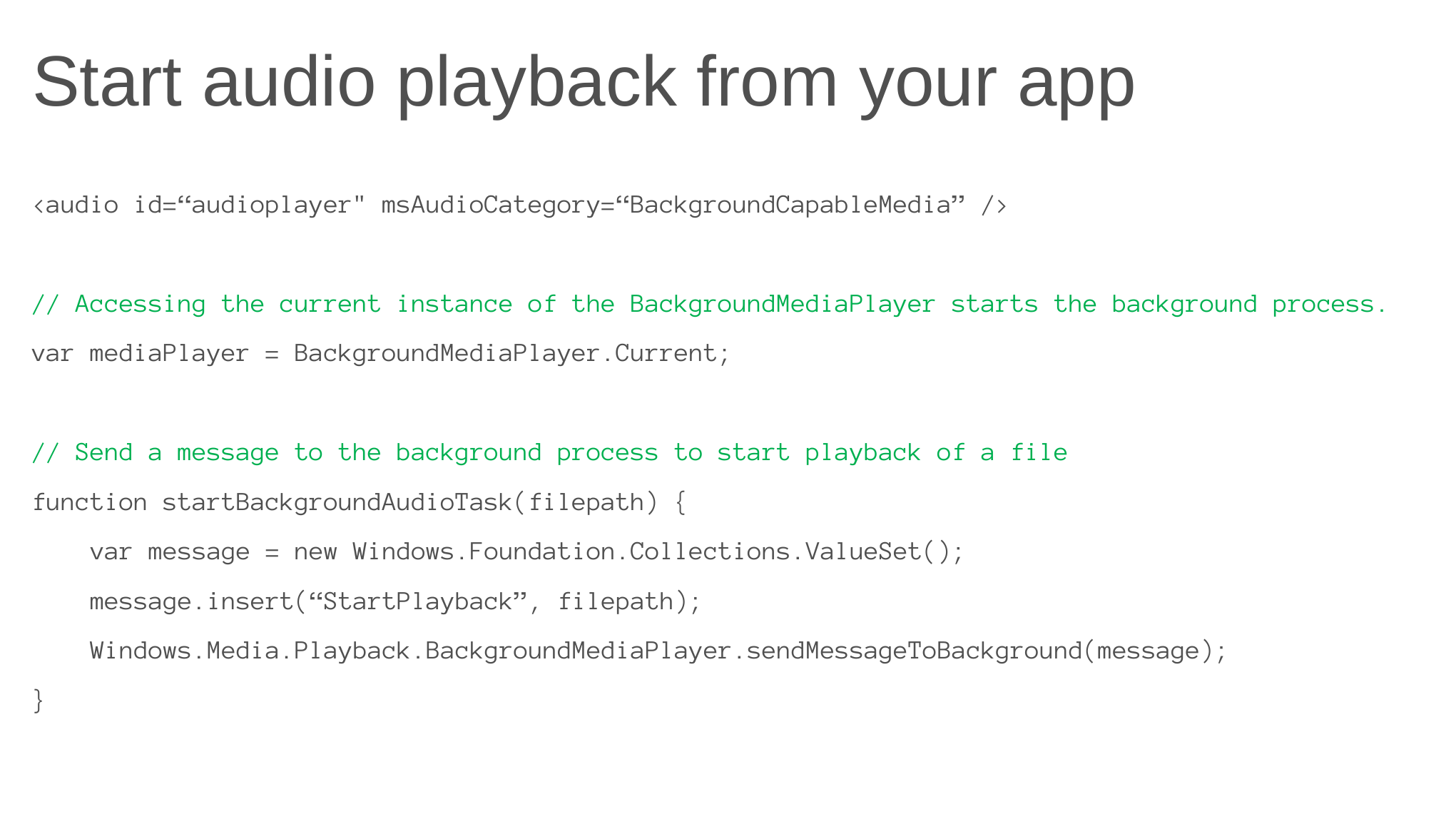

# Start audio playback from your app

<audio id=“audioplayer" msAudioCategory=“BackgroundCapableMedia” />

// Accessing the current instance of the BackgroundMediaPlayer starts the background process.
var mediaPlayer = BackgroundMediaPlayer.Current;

// Send a message to the background process to start playback of a file
function startBackgroundAudioTask(filepath) {
    var message = new Windows.Foundation.Collections.ValueSet();
    message.insert(“StartPlayback”, filepath);
    Windows.Media.Playback.BackgroundMediaPlayer.sendMessageToBackground(message);
}